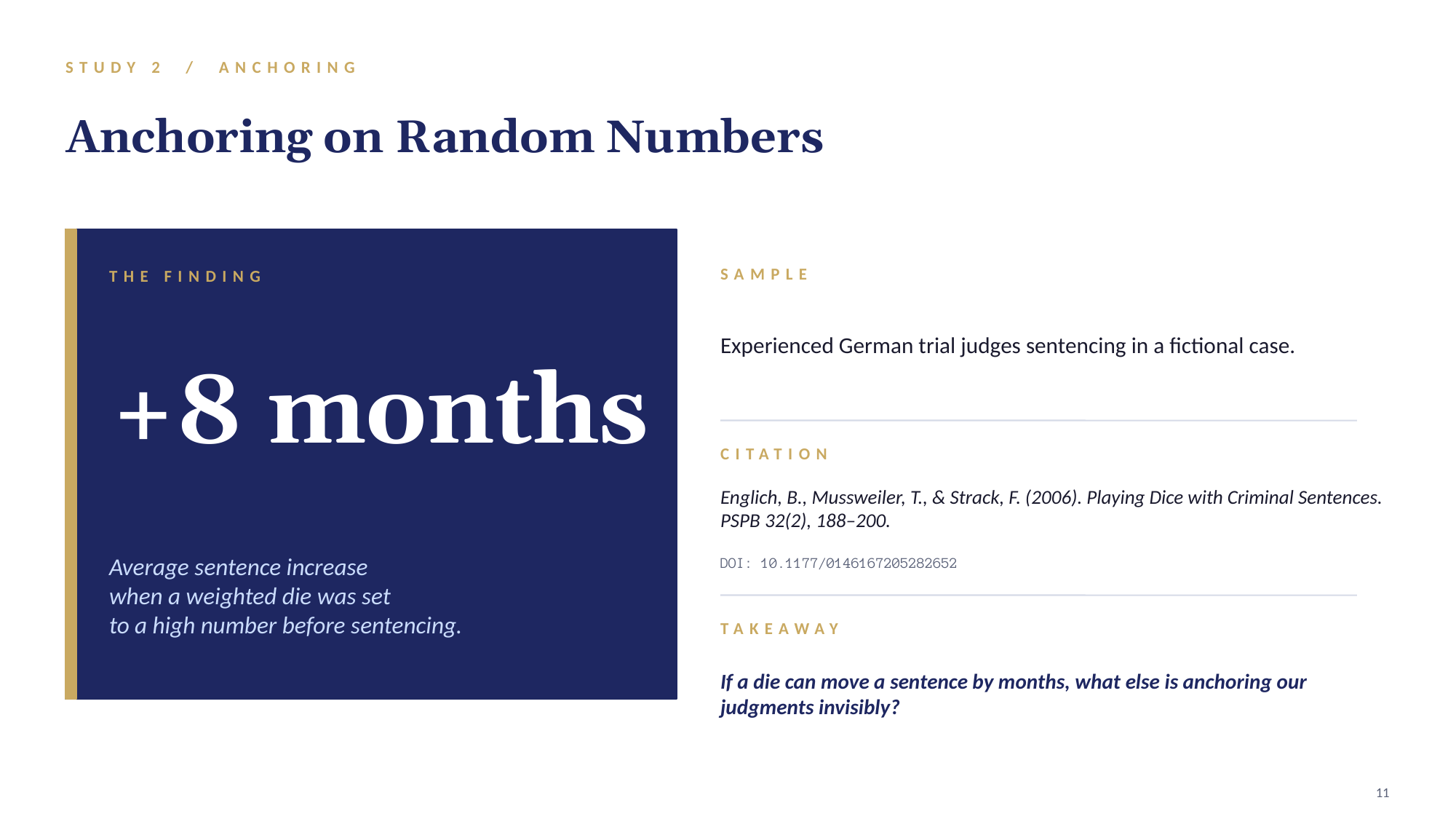

STUDY 2  /  ANCHORING
Anchoring on Random Numbers

THE FINDING
SAMPLE
Experienced German trial judges sentencing in a fictional case.
+8 months

CITATION
Englich, B., Mussweiler, T., & Strack, F. (2006). Playing Dice with Criminal Sentences. PSPB 32(2), 188–200.
Average sentence increase
when a weighted die was set
to a high number before sentencing.
DOI: 10.1177/0146167205282652

TAKEAWAY
If a die can move a sentence by months, what else is anchoring our judgments invisibly?
11